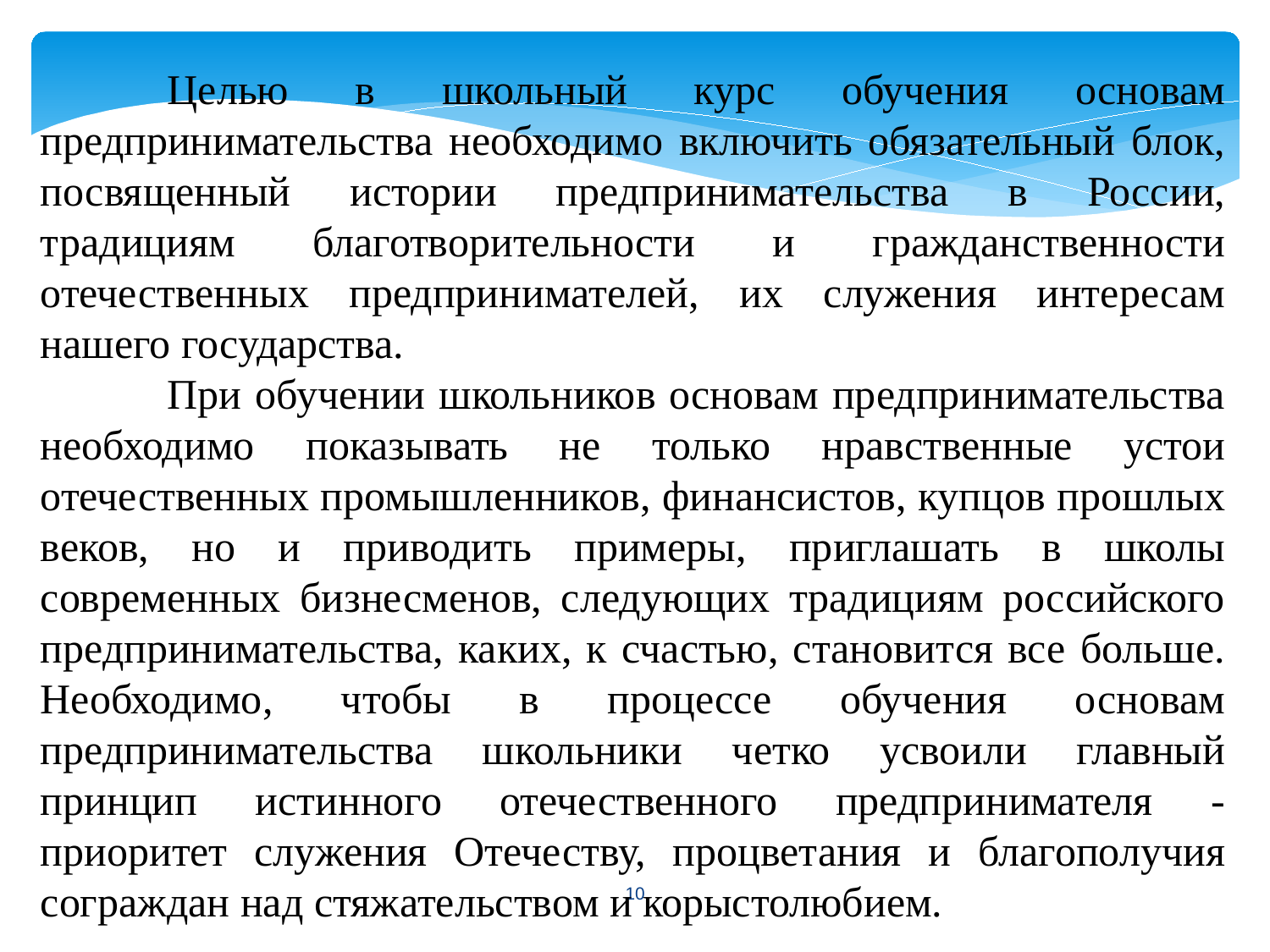

Целью в школьный курс обучения основам предпринимательства необходимо включить обязательный блок, посвященный истории предпринимательства в России, традициям благотворительности и гражданственности отечественных предпринимателей, их служения интересам нашего государства.
	При обучении школьников основам предпринимательства необходимо показывать не только нравственные устои отечественных промышленников, финансистов, купцов прошлых веков, но и приводить примеры, приглашать в школы современных бизнесменов, следующих традициям российского предпринимательства, каких, к счастью, становится все больше. Необходимо, чтобы в процессе обучения основам предпринимательства школьники четко усвоили главный принцип истинного отечественного предпринимателя - приоритет служения Отечеству, процветания и благополучия сограждан над стяжательством и корыстолюбием.
10